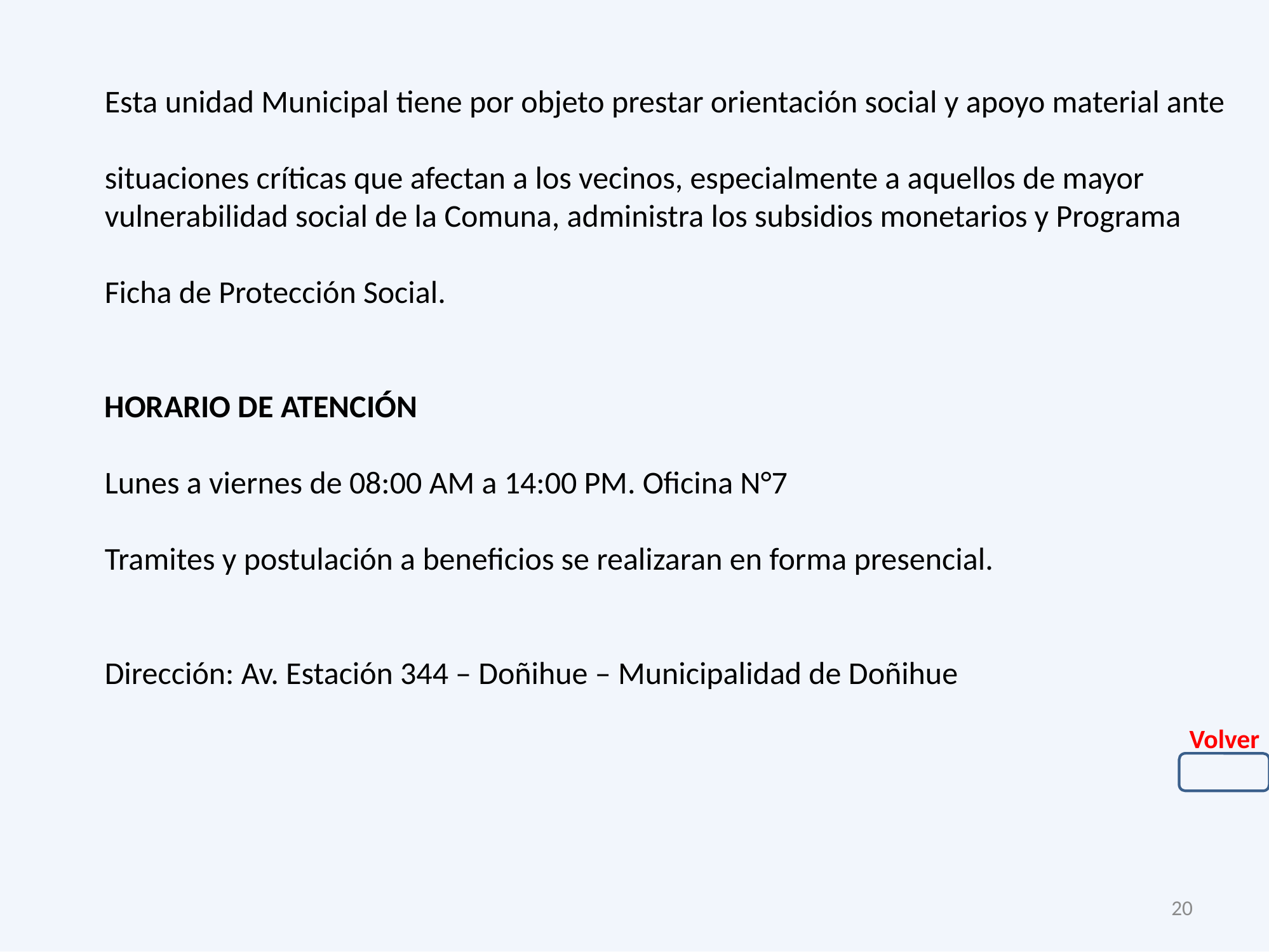

Esta unidad Municipal tiene por objeto prestar orientación social y apoyo material ante

	situaciones críticas que afectan a los vecinos, especialmente a aquellos de mayor
	vulnerabilidad social de la Comuna, administra los subsidios monetarios y Programa

	Ficha de Protección Social.

	HORARIO DE ATENCIÓN

	Lunes a viernes de 08:00 AM a 14:00 PM. Oficina N°7

	Tramites y postulación a beneficios se realizaran en forma presencial.

	Dirección: Av. Estación 344 – Doñihue – Municipalidad de Doñihue
Volver

20